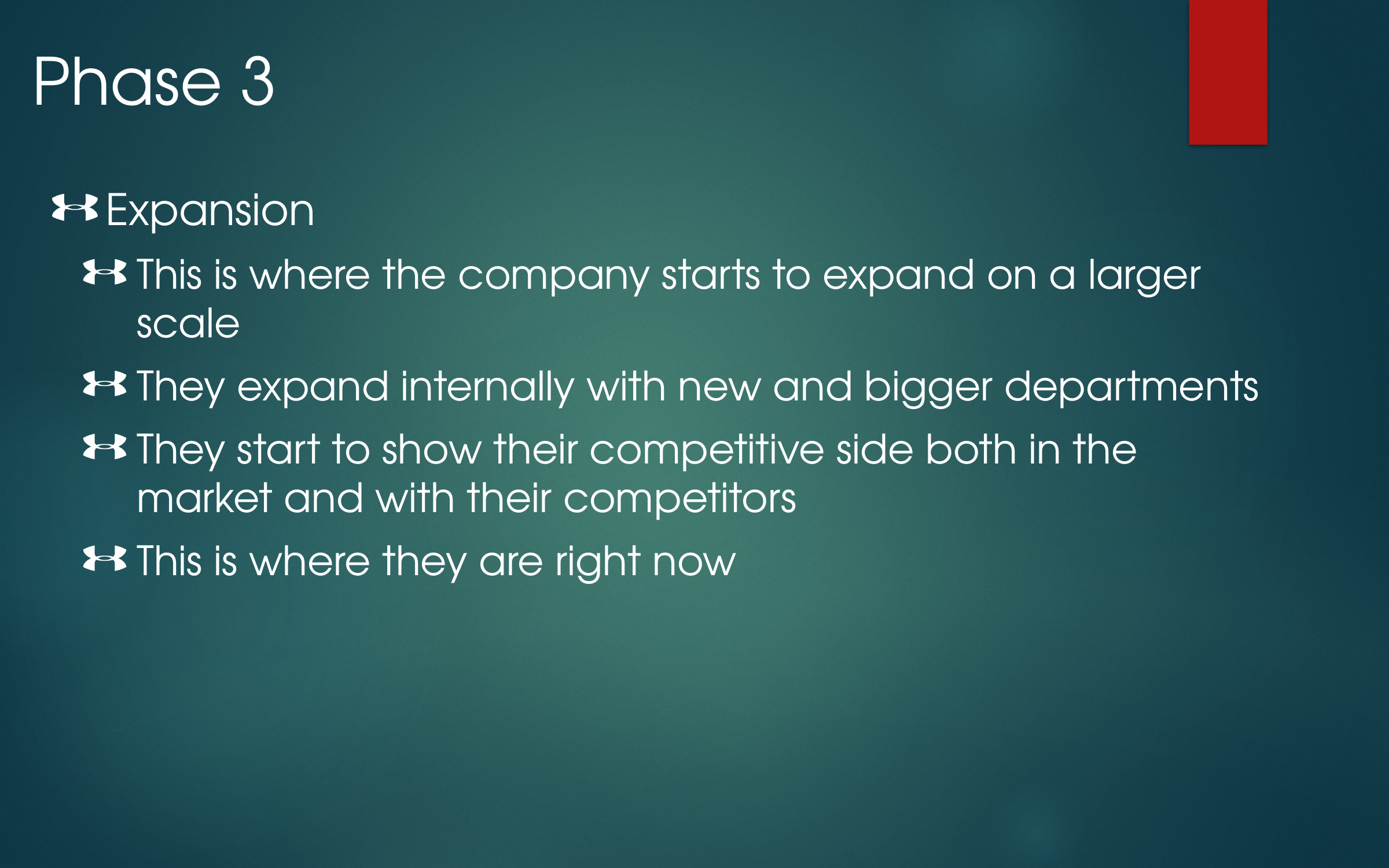

# Phase 3
Expansion
This is where the company starts to expand on a larger scale
They expand internally with new and bigger departments
They start to show their competitive side both in the market and with their competitors
This is where they are right now